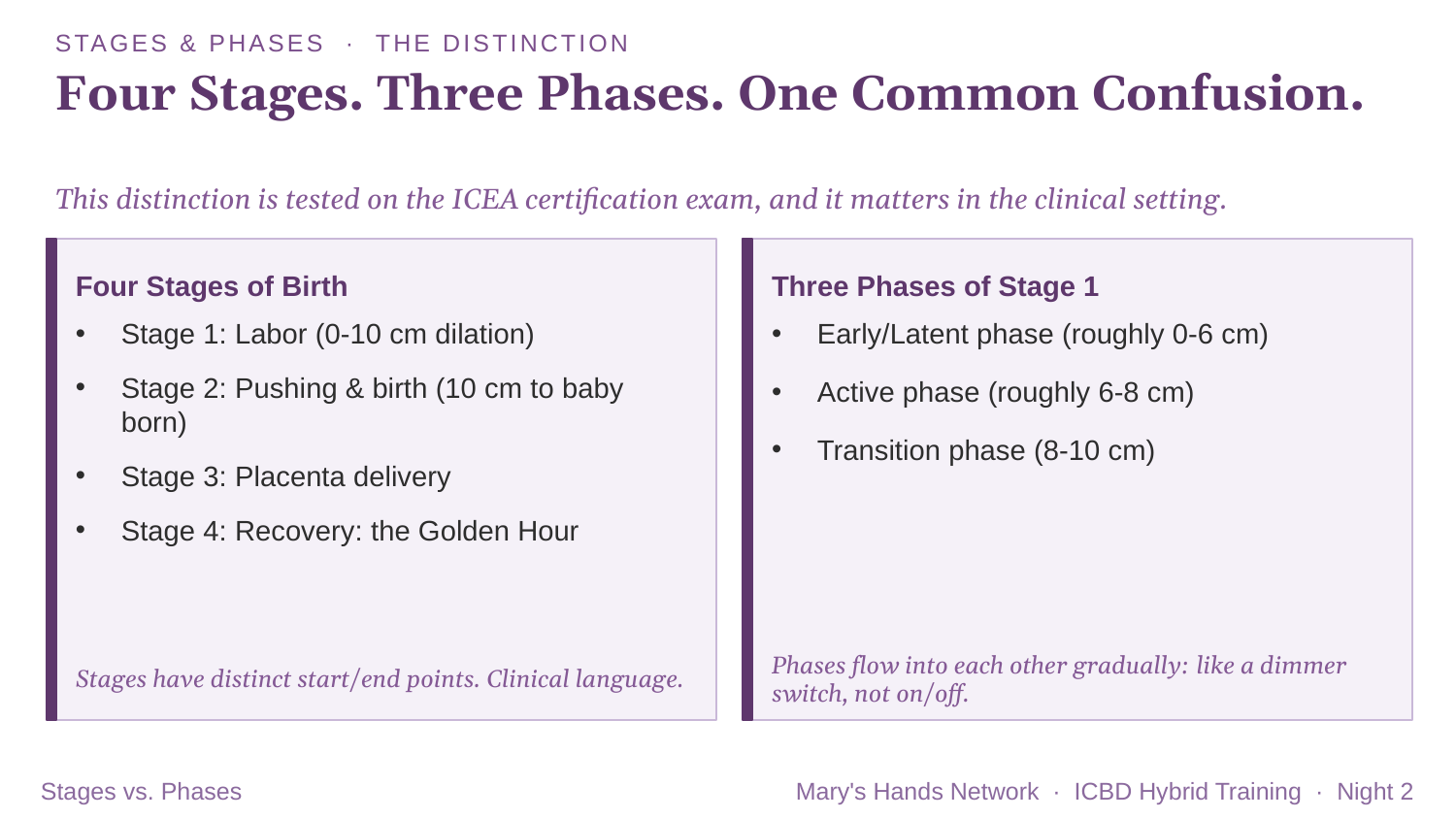

STAGES & PHASES  ·  THE DISTINCTION
Four Stages. Three Phases. One Common Confusion.
This distinction is tested on the ICEA certification exam, and it matters in the clinical setting.

Four Stages of Birth
Three Phases of Stage 1
Stage 1: Labor (0-10 cm dilation)
Stage 2: Pushing & birth (10 cm to baby born)
Stage 3: Placenta delivery
Stage 4: Recovery: the Golden Hour
Early/Latent phase (roughly 0-6 cm)
Active phase (roughly 6-8 cm)
Transition phase (8-10 cm)
Stages have distinct start/end points. Clinical language.
Phases flow into each other gradually: like a dimmer switch, not on/off.
Stages vs. Phases
Mary's Hands Network  ·  ICBD Hybrid Training  ·  Night 2